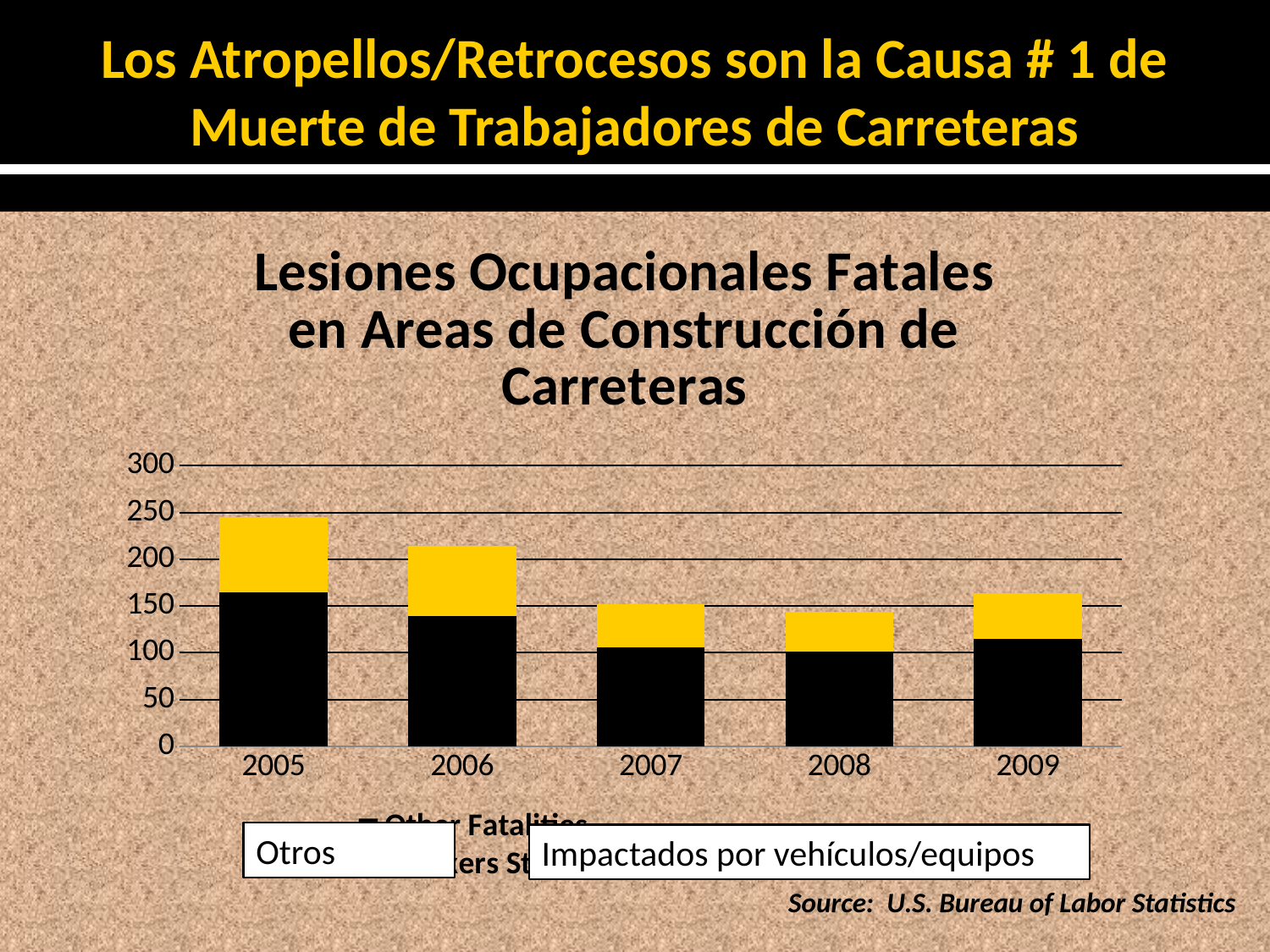

# Los Atropellos/Retrocesos son la Causa # 1 de Muerte de Trabajadores de Carreteras

### Chart: Lesiones Ocupacionales Fatales en Areas de Construcción de Carreteras

| Category | Other Fatalities | Workers Struck by Vehicle/Equipment |
|---|---|---|
| 2005 | 165.0 | 80.0 |
| 2006 | 139.0 | 75.0 |
| 2007 | 106.0 | 46.0 |
| 2008 | 101.0 | 43.0 |
| 2009 | 115.0 | 49.0 |
Otros
Impactados por vehículos/equipos
Source:  U.S. Bureau of Labor Statistics